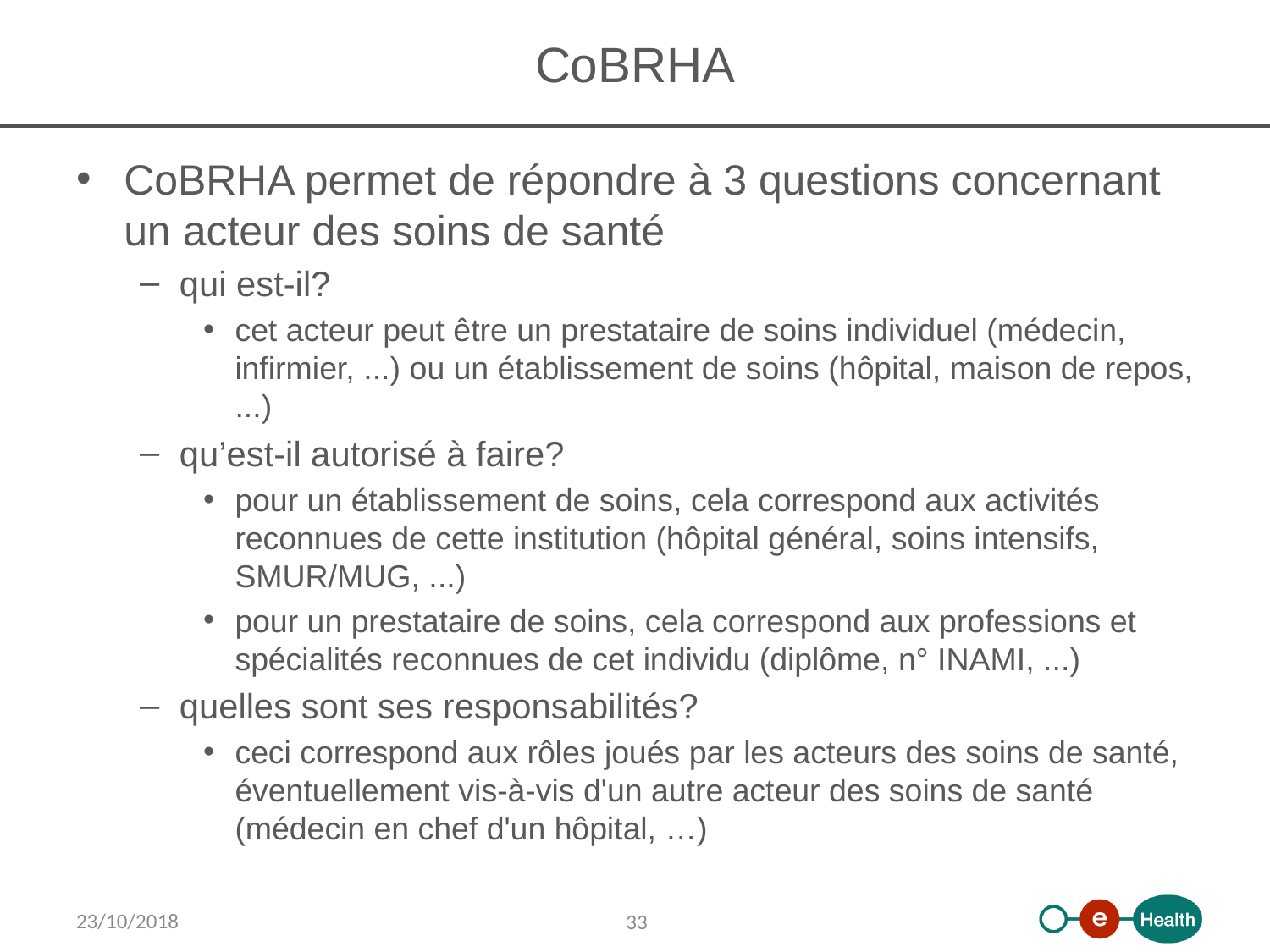

# CoBRHA
CoBRHA permet de répondre à 3 questions concernant un acteur des soins de santé
qui est-il?
cet acteur peut être un prestataire de soins individuel (médecin, infirmier, ...) ou un établissement de soins (hôpital, maison de repos, ...)
qu’est-il autorisé à faire?
pour un établissement de soins, cela correspond aux activités reconnues de cette institution (hôpital général, soins intensifs, SMUR/MUG, ...)
pour un prestataire de soins, cela correspond aux professions et spécialités reconnues de cet individu (diplôme, n° INAMI, ...)
quelles sont ses responsabilités?
ceci correspond aux rôles joués par les acteurs des soins de santé, éventuellement vis-à-vis d'un autre acteur des soins de santé (médecin en chef d'un hôpital, …)

23/10/2018
33